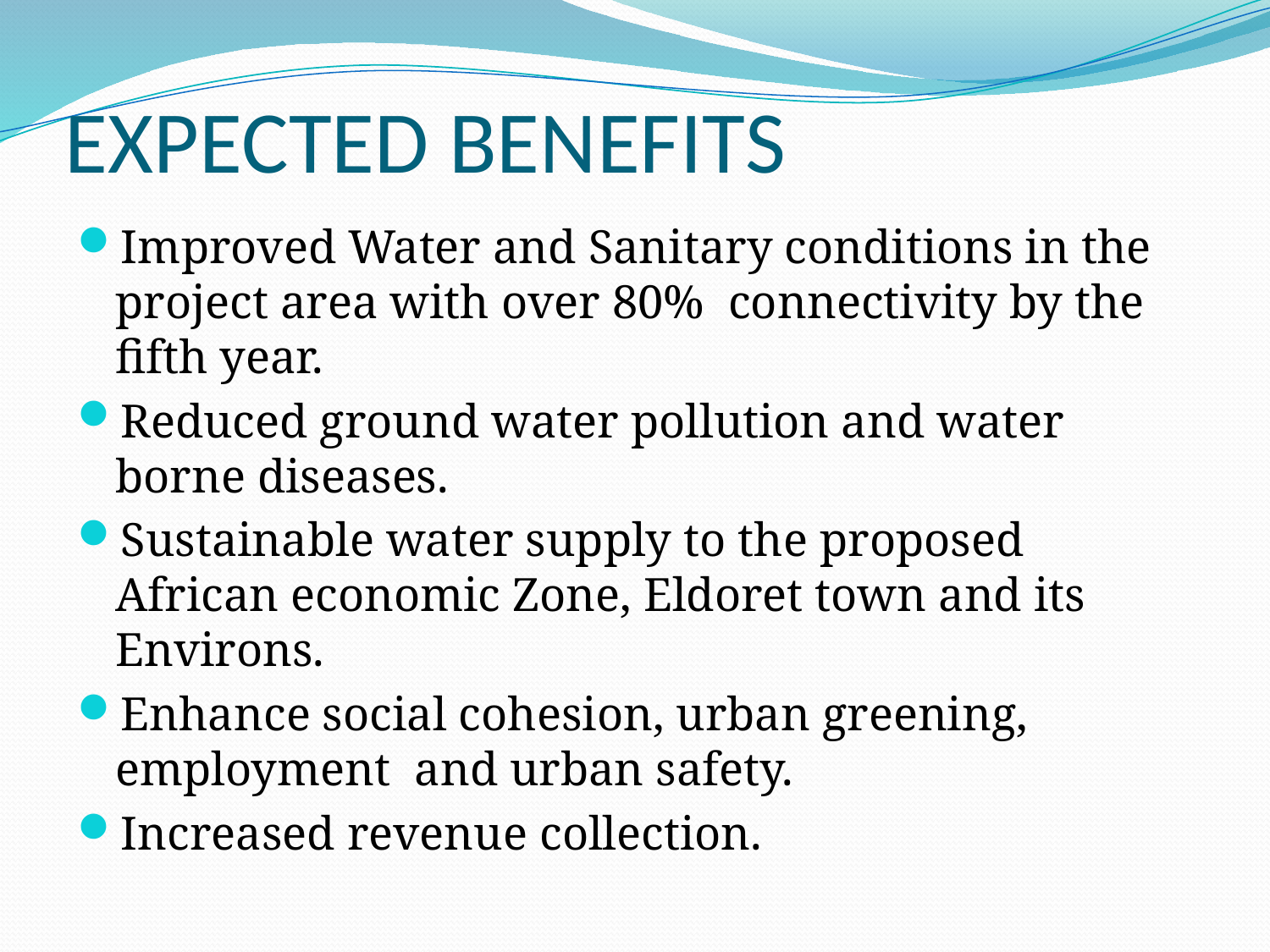

# EXPECTED BENEFITS
Improved Water and Sanitary conditions in the project area with over 80%  connectivity by the fifth year.
Reduced ground water pollution and water borne diseases.
Sustainable water supply to the proposed African economic Zone, Eldoret town and its Environs.
Enhance social cohesion, urban greening, employment  and urban safety.
Increased revenue collection.